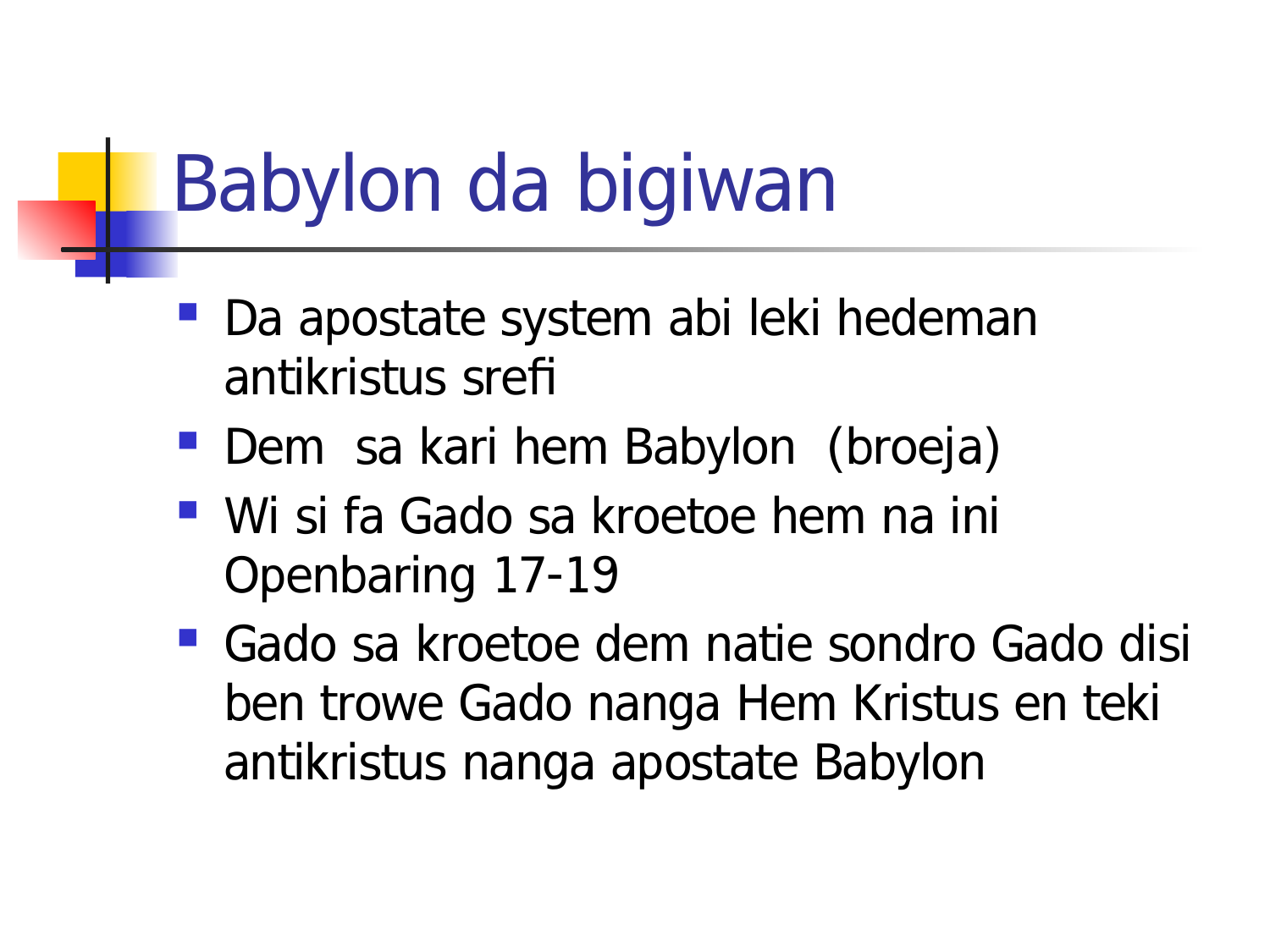

# Babylon da bigiwan
Da apostate system abi leki hedeman antikristus srefi
Dem  sa kari hem Babylon  (broeja)
Wi si fa Gado sa kroetoe hem na ini Openbaring 17-19
Gado sa kroetoe dem natie sondro Gado disi ben trowe Gado nanga Hem Kristus en teki antikristus nanga apostate Babylon